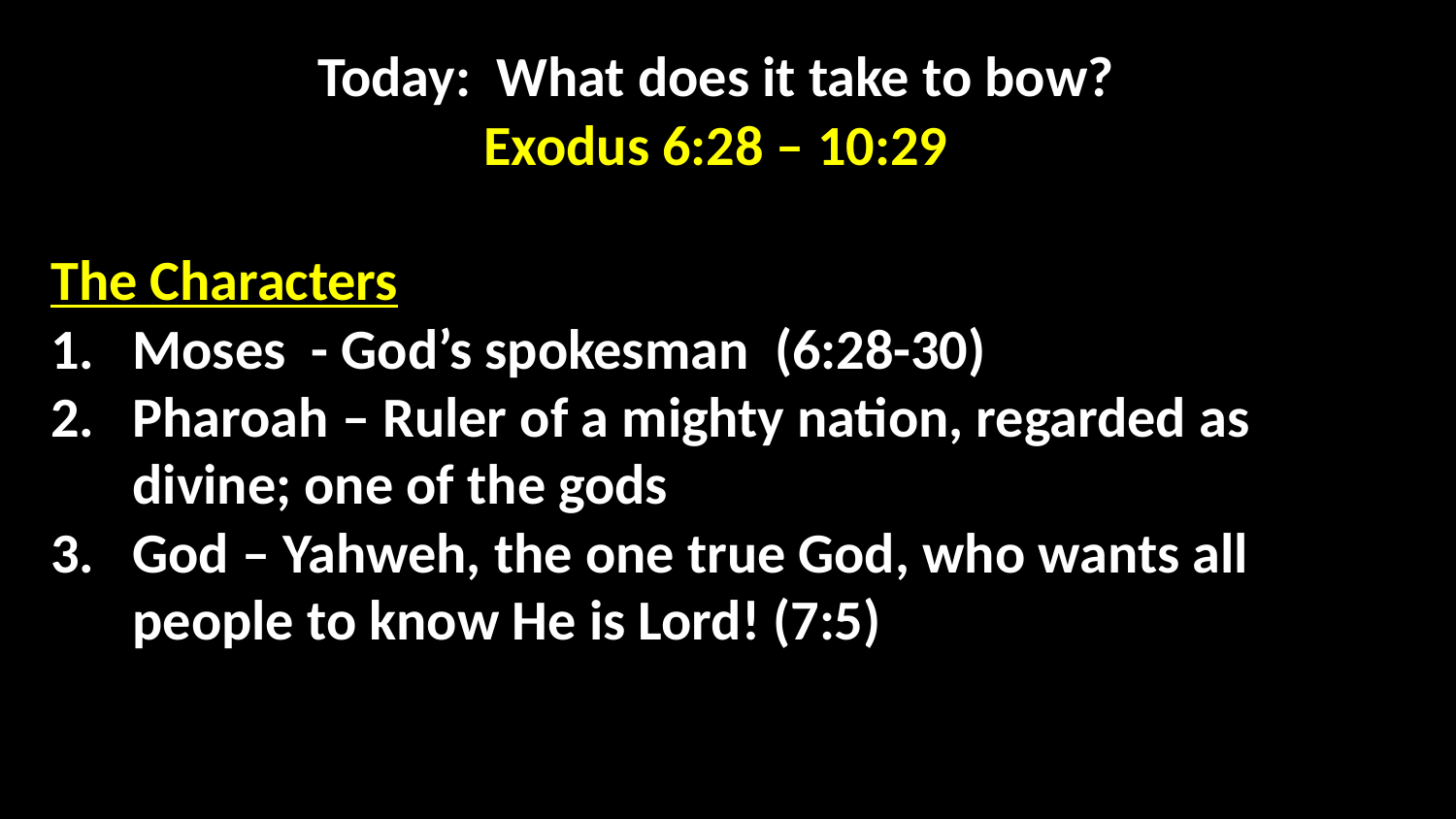

Today:  What does it take to bow?
Exodus 6:28 – 10:29

The Characters
Moses  - God’s spokesman  (6:28-30)
Pharoah – Ruler of a mighty nation, regarded as divine; one of the gods
God – Yahweh, the one true God, who wants all people to know He is Lord! (7:5)